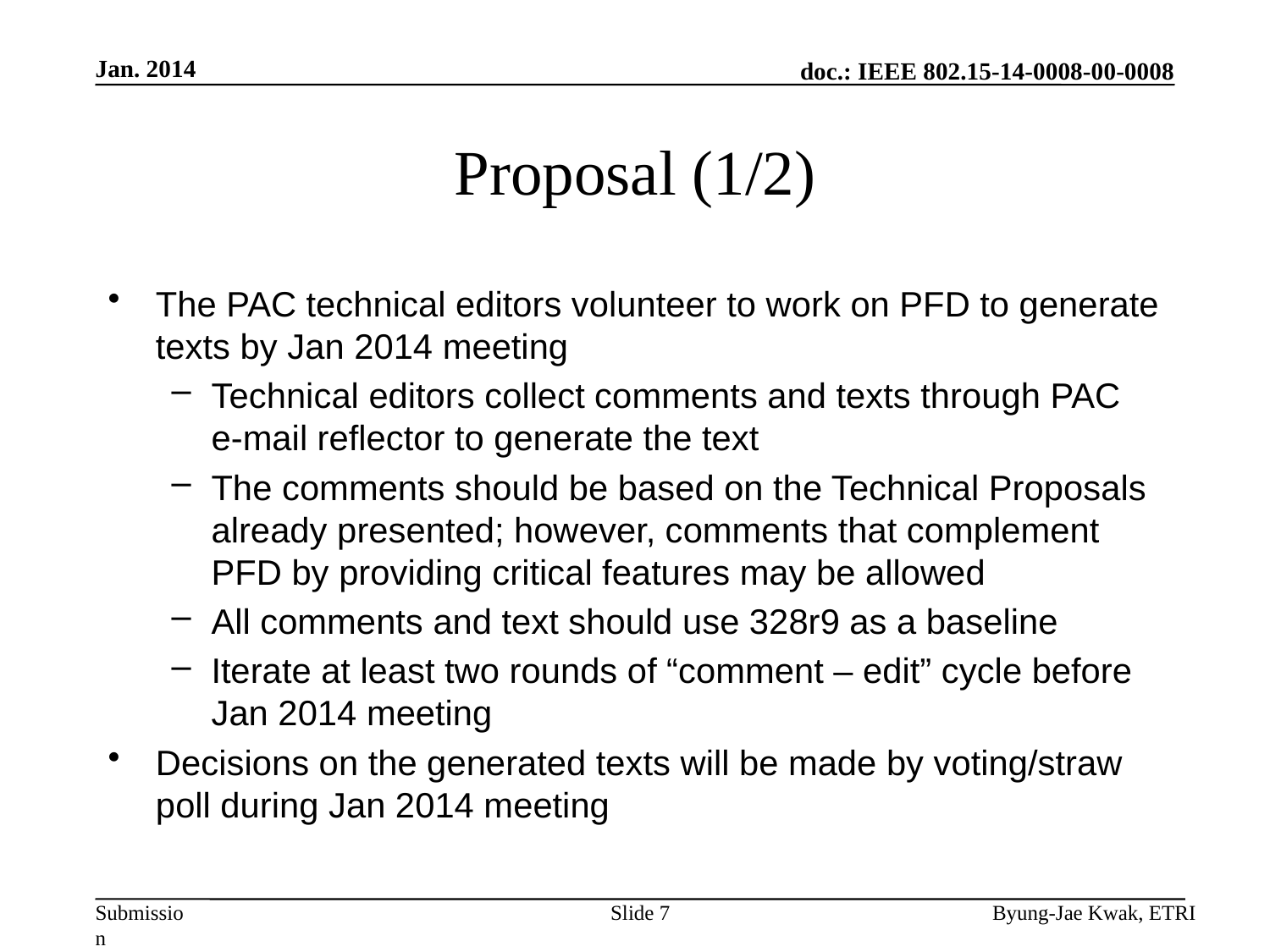

Jan. 2014
# Proposal (1/2)
The PAC technical editors volunteer to work on PFD to generate texts by Jan 2014 meeting
Technical editors collect comments and texts through PAC e-mail reflector to generate the text
The comments should be based on the Technical Proposals already presented; however, comments that complement PFD by providing critical features may be allowed
All comments and text should use 328r9 as a baseline
Iterate at least two rounds of “comment – edit” cycle before Jan 2014 meeting
Decisions on the generated texts will be made by voting/straw poll during Jan 2014 meeting
Slide 7
Byung-Jae Kwak, ETRI